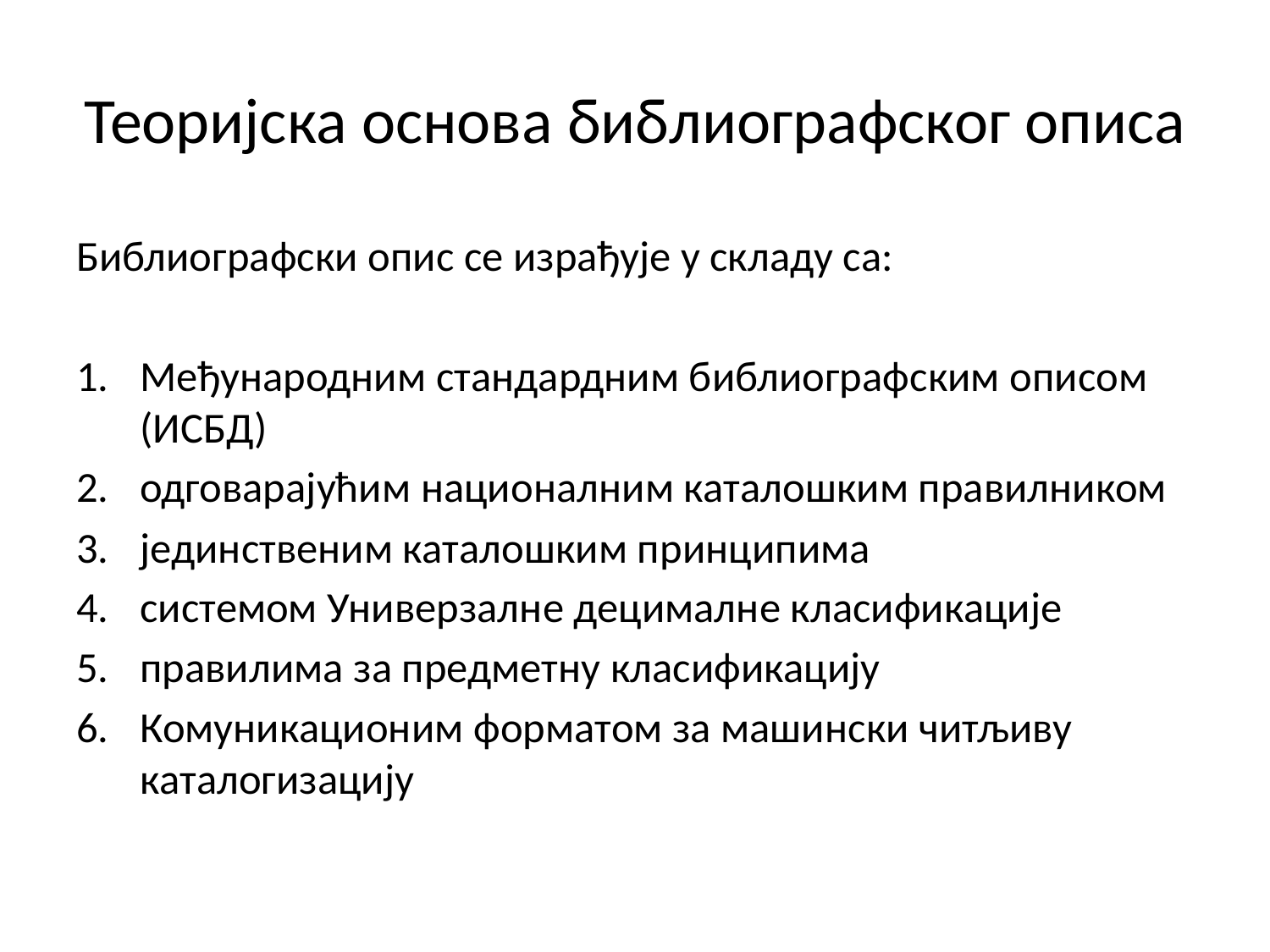

# Теоријска основа библиографског описа
Библиографски опис се израђује у складу са:

Међународним стандардним библиографским описом (ИСБД)
одговарајућим националним каталошким правилником
јединственим каталошким принципима
системом Универзалне децималне класификације
правилима за предметну класификацију
Комуникационим форматом за машински читљиву каталогизацију